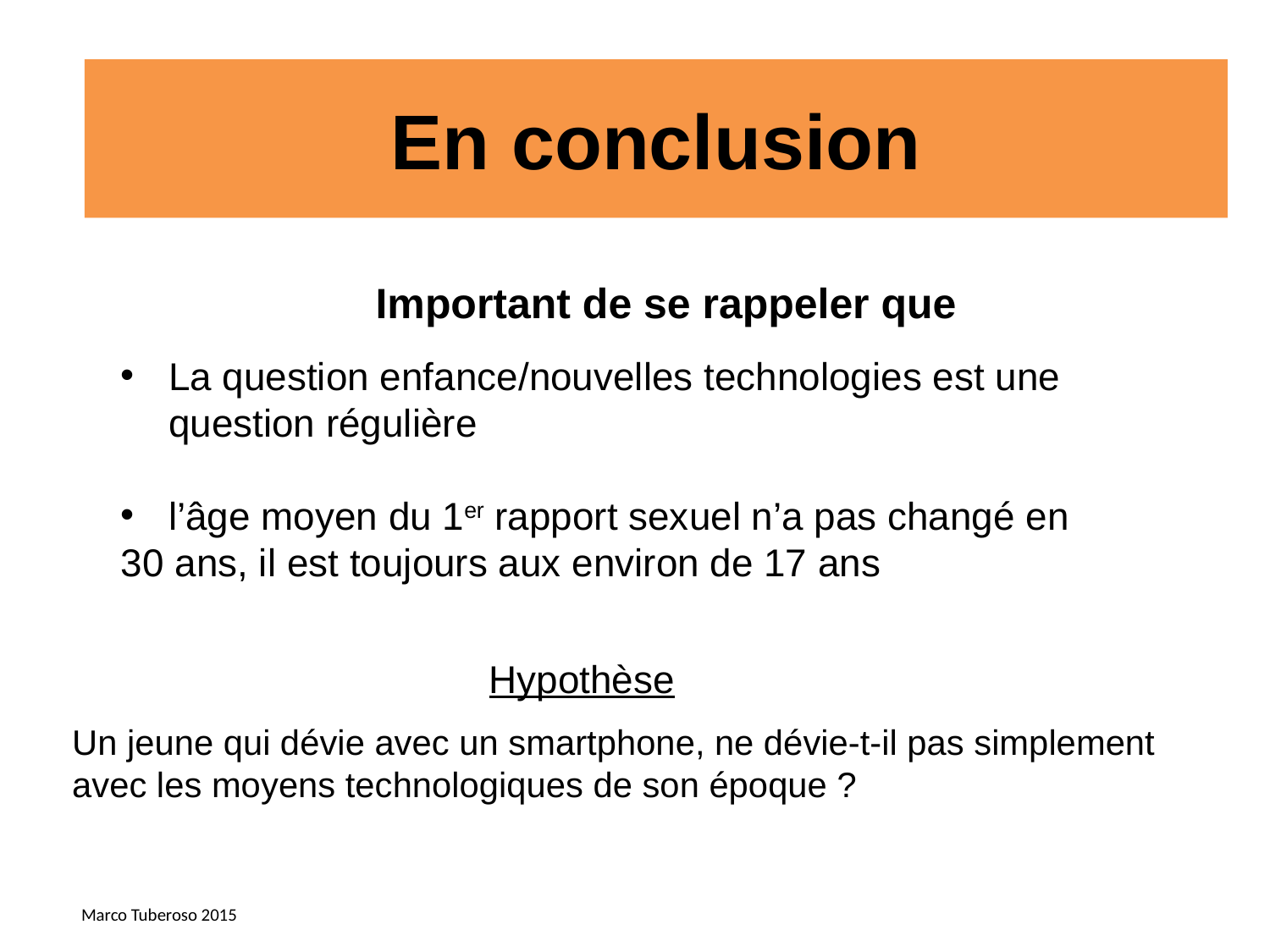

En conclusion
Important de se rappeler que
La question enfance/nouvelles technologies est une question régulière

l’âge moyen du 1er rapport sexuel n’a pas changé en
30 ans, il est toujours aux environ de 17 ans

Hypothèse
Un jeune qui dévie avec un smartphone, ne dévie-t-il pas simplement avec les moyens technologiques de son époque ?
Marco Tuberoso 2015